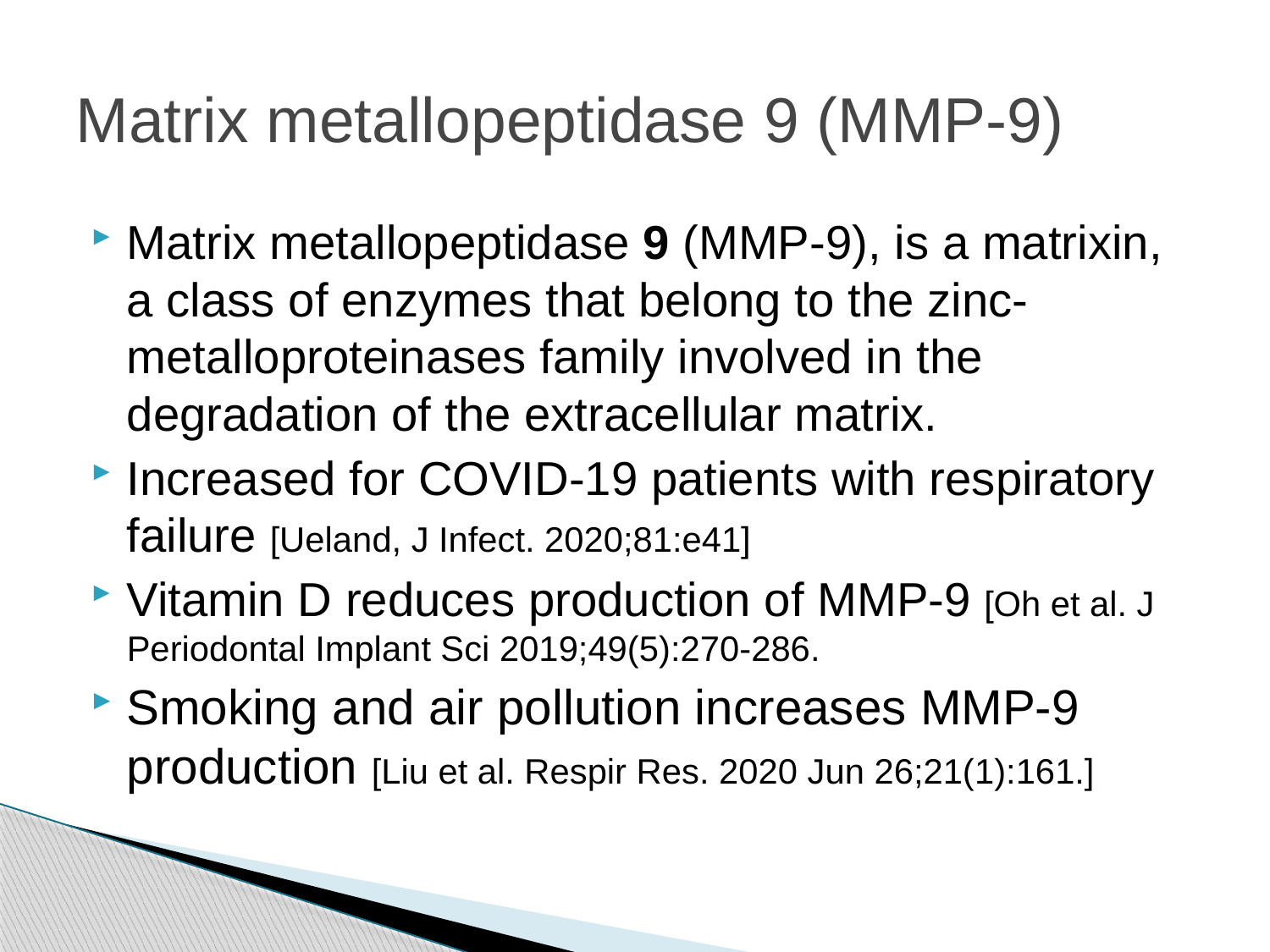

# Matrix metallopeptidase 9 (MMP-9)
Matrix metallopeptidase 9 (MMP-9), is a matrixin, a class of enzymes that belong to the zinc-metalloproteinases family involved in the degradation of the extracellular matrix.
Increased for COVID-19 patients with respiratory failure [Ueland, J Infect. 2020;81:e41]
Vitamin D reduces production of MMP-9 [Oh et al. J Periodontal Implant Sci 2019;49(5):270-286.
Smoking and air pollution increases MMP-9 production [Liu et al. Respir Res. 2020 Jun 26;21(1):161.]